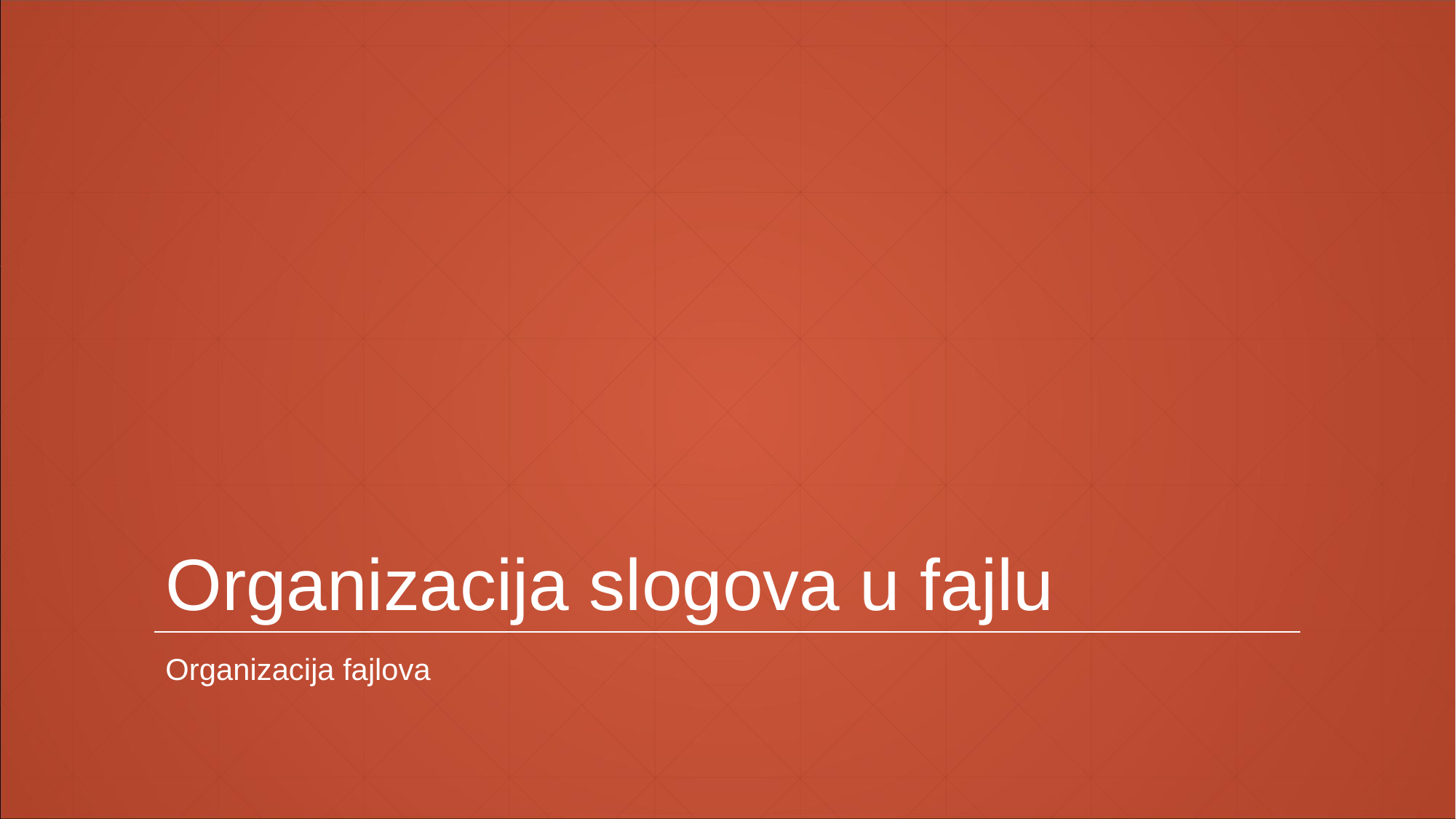

# Organizacija slogova u fajlu
Organizacija fajlova